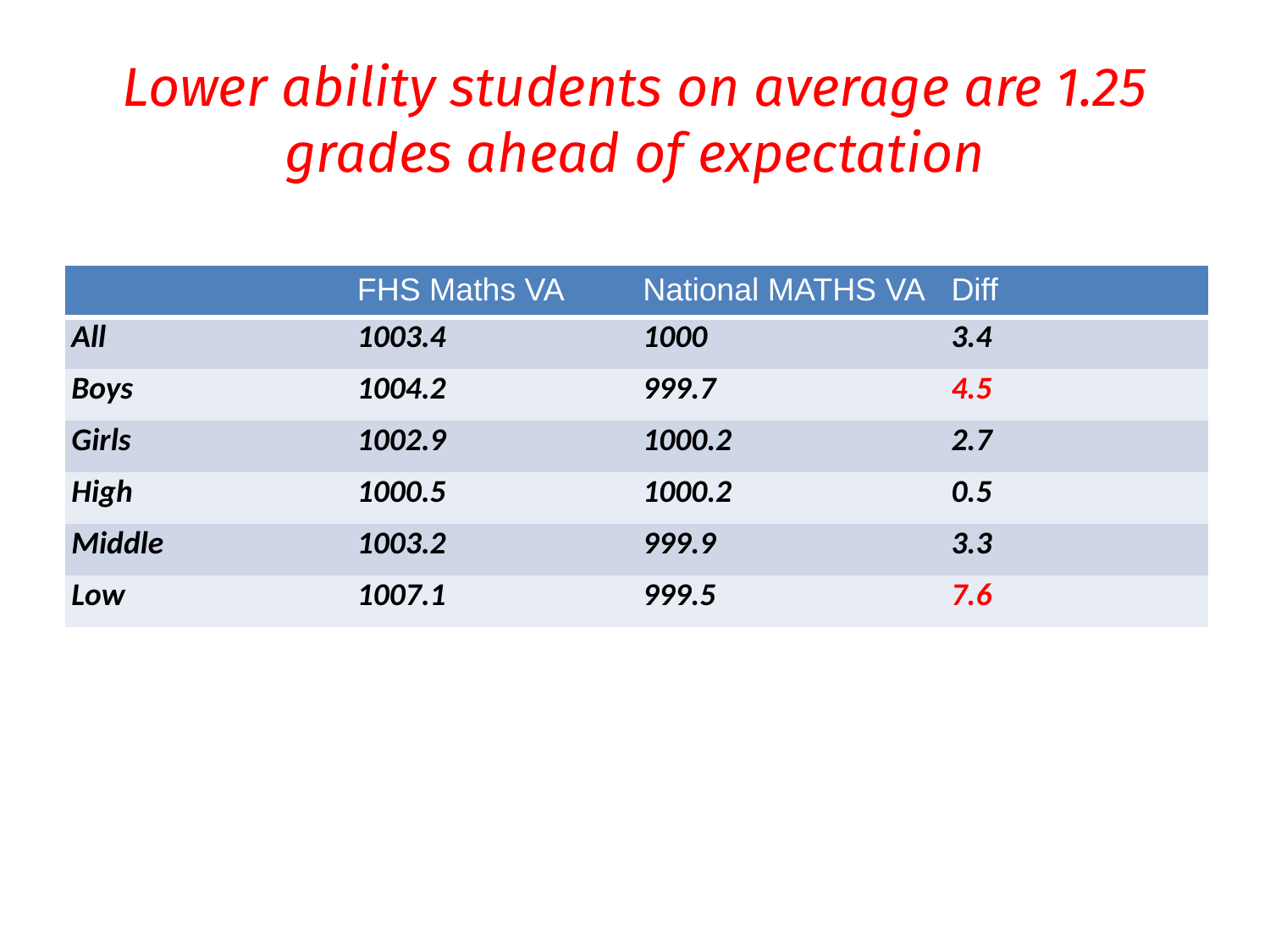

# Lower ability students on average are 1.25 grades ahead of expectation
|  | FHS Maths VA | National MATHS VA | Diff |
| --- | --- | --- | --- |
| All | 1003.4 | 1000 | 3.4 |
| Boys | 1004.2 | 999.7 | 4.5 |
| Girls | 1002.9 | 1000.2 | 2.7 |
| High | 1000.5 | 1000.2 | 0.5 |
| Middle | 1003.2 | 999.9 | 3.3 |
| Low | 1007.1 | 999.5 | 7.6 |